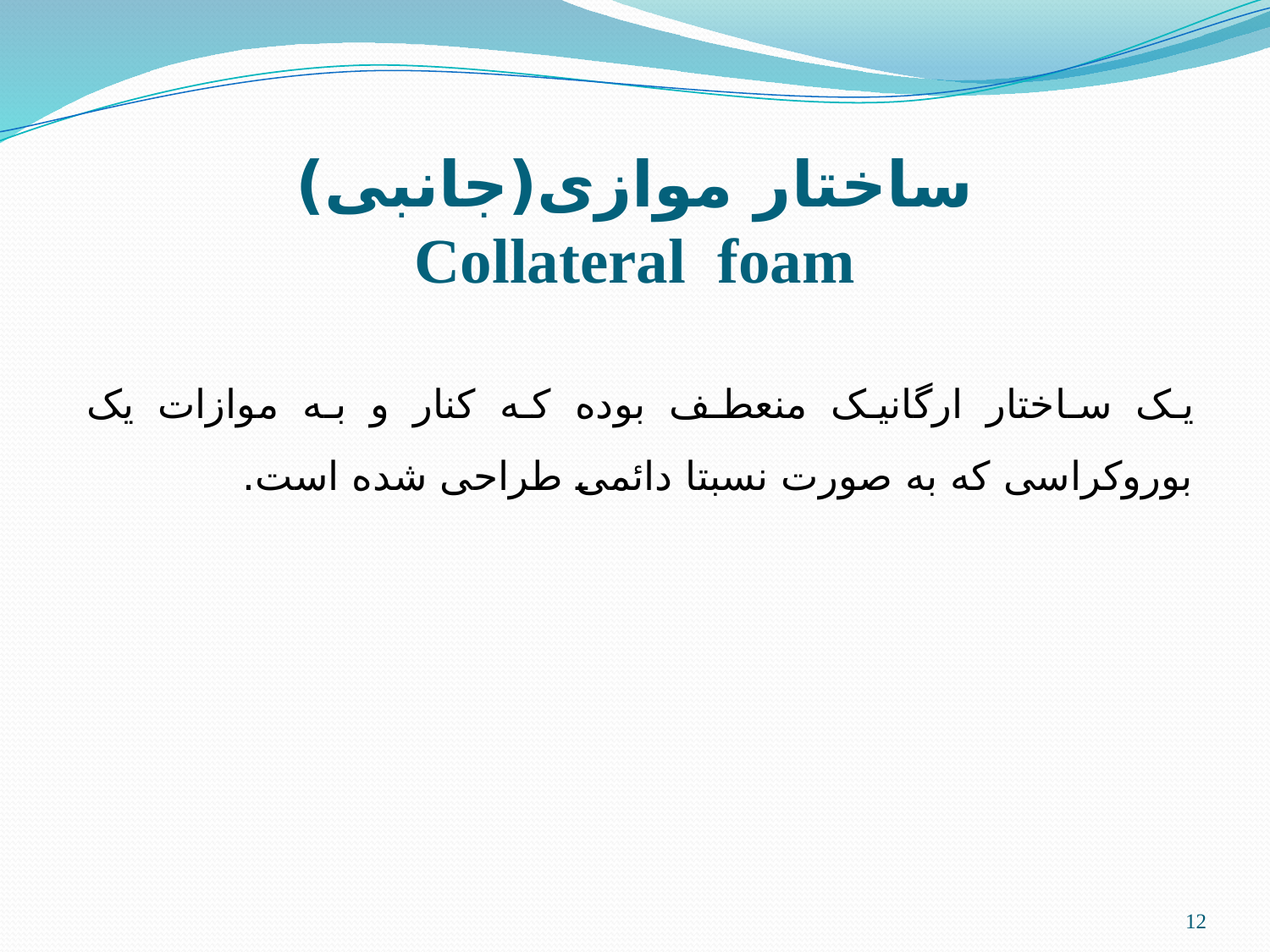

# ساختار موازی(جانبی) Collateral  foam
یک ساختار ارگانیک منعطف بوده که کنار و به موازات یک بوروکراسی که به صورت نسبتا دائمی طراحی شده است.

12